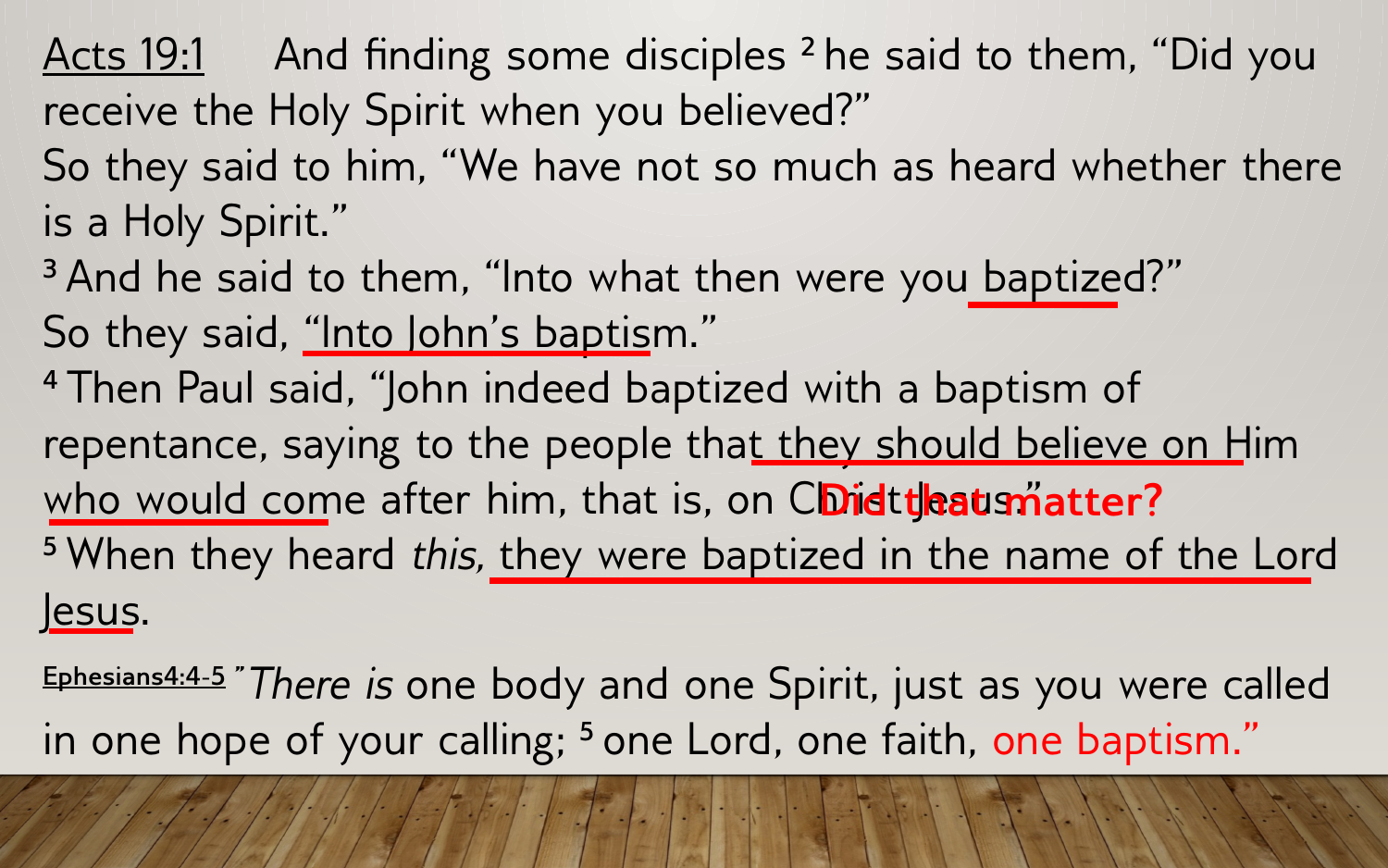

Acts 19:1     And finding some disciples 2 he said to them, “Did you receive the Holy Spirit when you believed?”
So they said to him, “We have not so much as heard whether there is a Holy Spirit.”
3 And he said to them, “Into what then were you baptized?”
So they said, “Into John’s baptism.”
4 Then Paul said, “John indeed baptized with a baptism of repentance, saying to the people that they should believe on Him who would come after him, that is, on Christ Jesus.”
5 When they heard this, they were baptized in the name of the Lord Jesus.

Ephesians4:4-5 ”There is one body and one Spirit, just as you were called in one hope of your calling; 5 one Lord, one faith, one baptism.”

Did that matter?